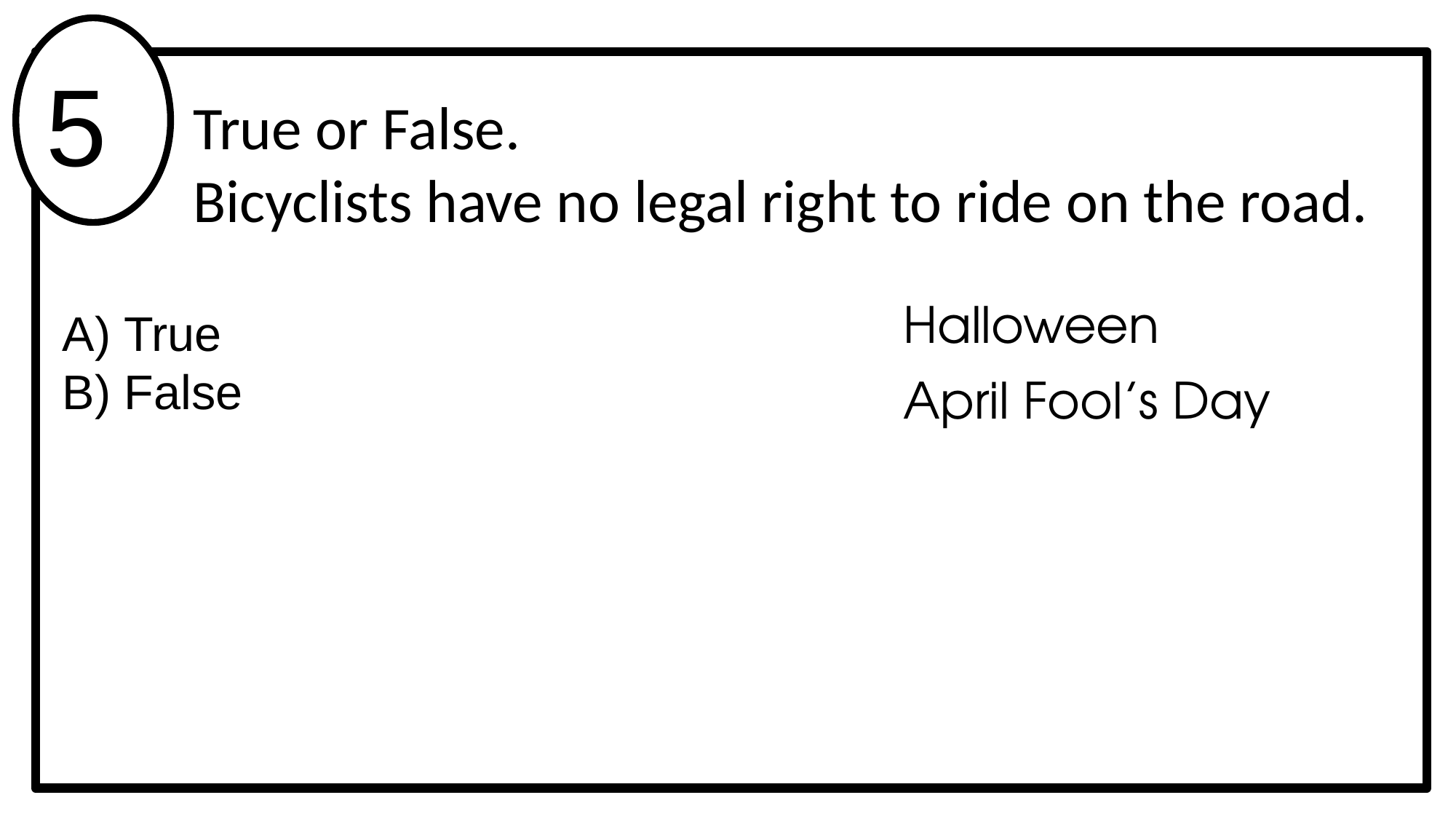

1
1

5
True or False.
Bicyclists have no legal right to ride on the road.
True
B) False
Halloween
April Fool’s Day